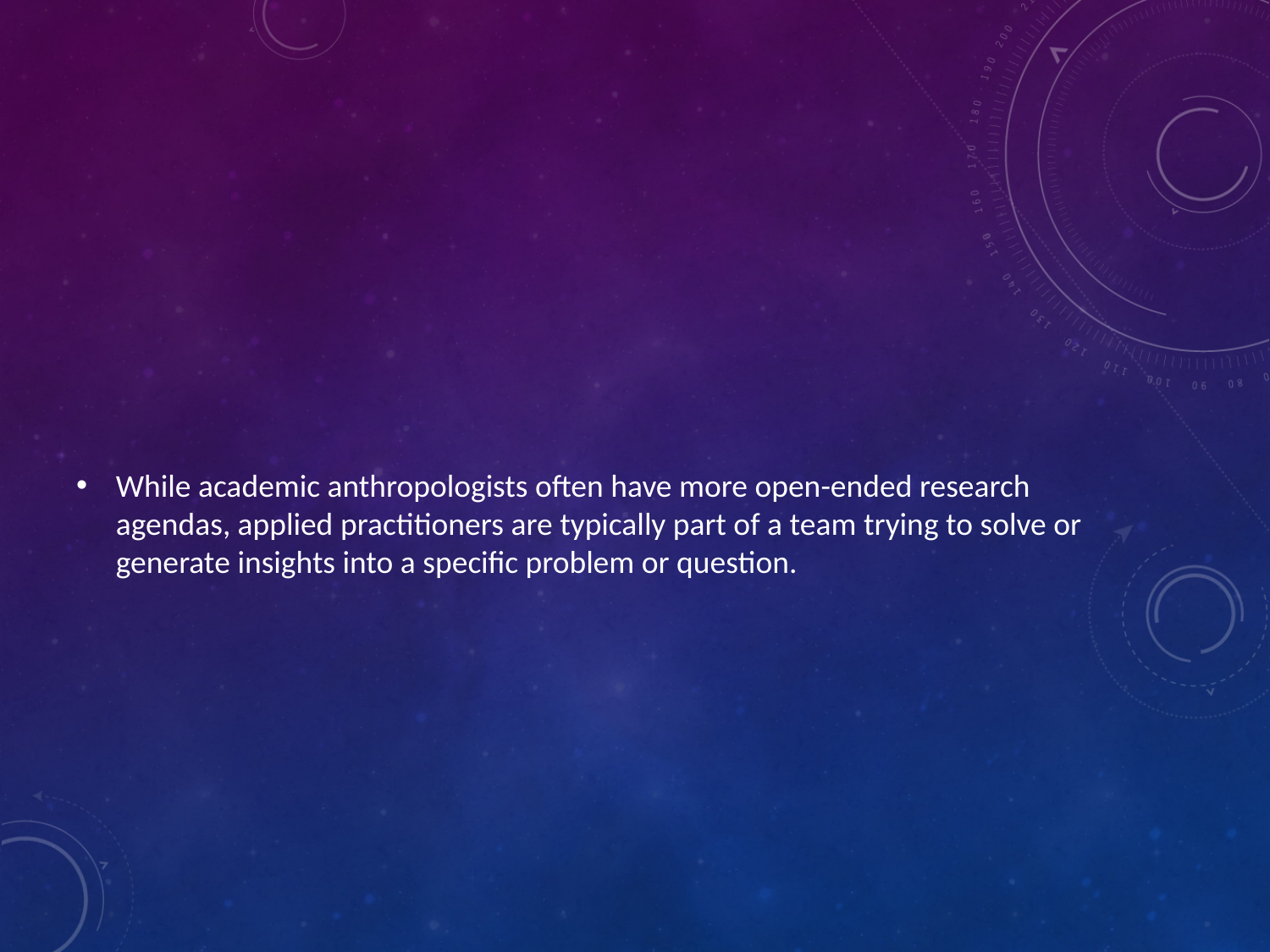

#
While academic anthropologists often have more open-ended research agendas, applied practitioners are typically part of a team trying to solve or generate insights into a specific problem or question.